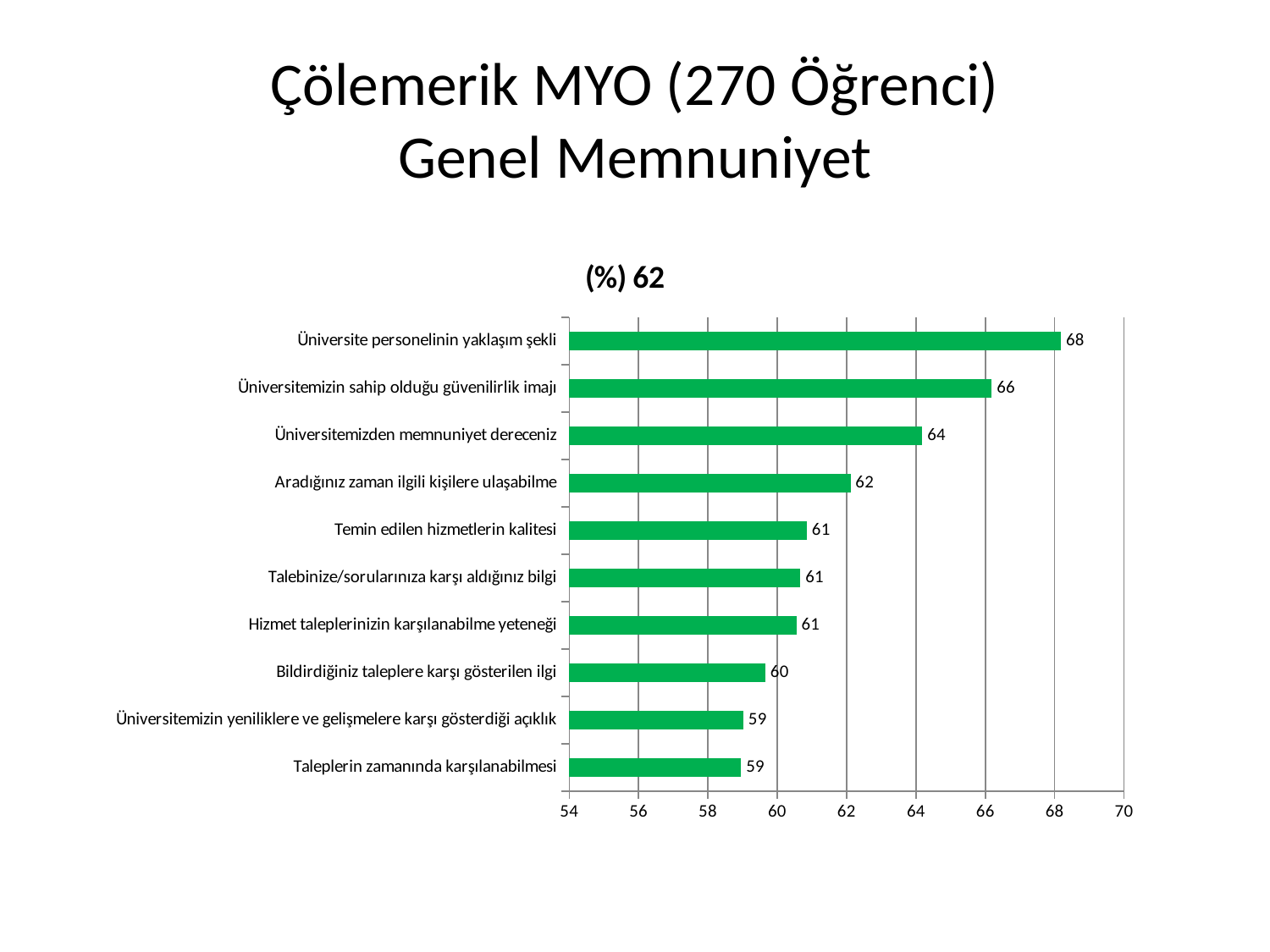

# Çölemerik MYO (270 Öğrenci) Genel Memnuniyet

### Chart: (%) 62

| Category | (%) |
|---|---|
| Taleplerin zamanında karşılanabilmesi | 58.95910780669145 |
| Üniversitemizin yeniliklere ve gelişmelere karşı gösterdiği açıklık | 59.02621722846442 |
| Bildirdiğiniz taleplere karşı gösterilen ilgi | 59.66292134831461 |
| Hizmet taleplerinizin karşılanabilme yeteneği | 60.55555555555556 |
| Talebinize/sorularınıza karşı aldığınız bilgi | 60.66914498141264 |
| Temin edilen hizmetlerin kalitesi | 60.8550185873606 |
| Aradığınız zaman ilgili kişilere ulaşabilme | 62.111111111111114 |
| Üniversitemizden memnuniyet dereceniz | 64.18518518518519 |
| Üniversitemizin sahip olduğu güvenilirlik imajı | 66.18518518518519 |
| Üniversite personelinin yaklaşım şekli | 68.18518518518519 |